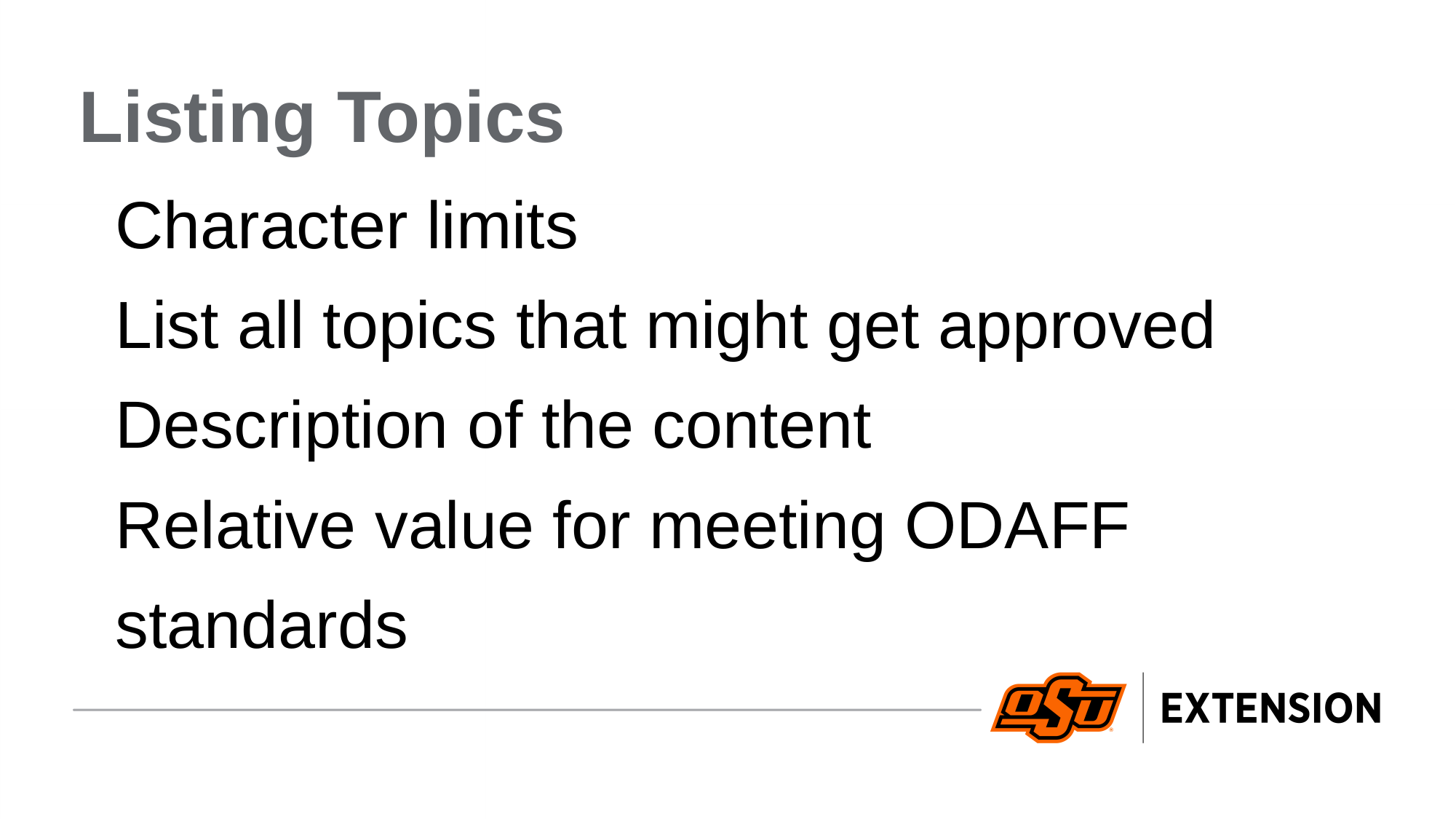

Listing Topics
Character limits
List all topics that might get approved
Description of the content
Relative value for meeting ODAFF standards